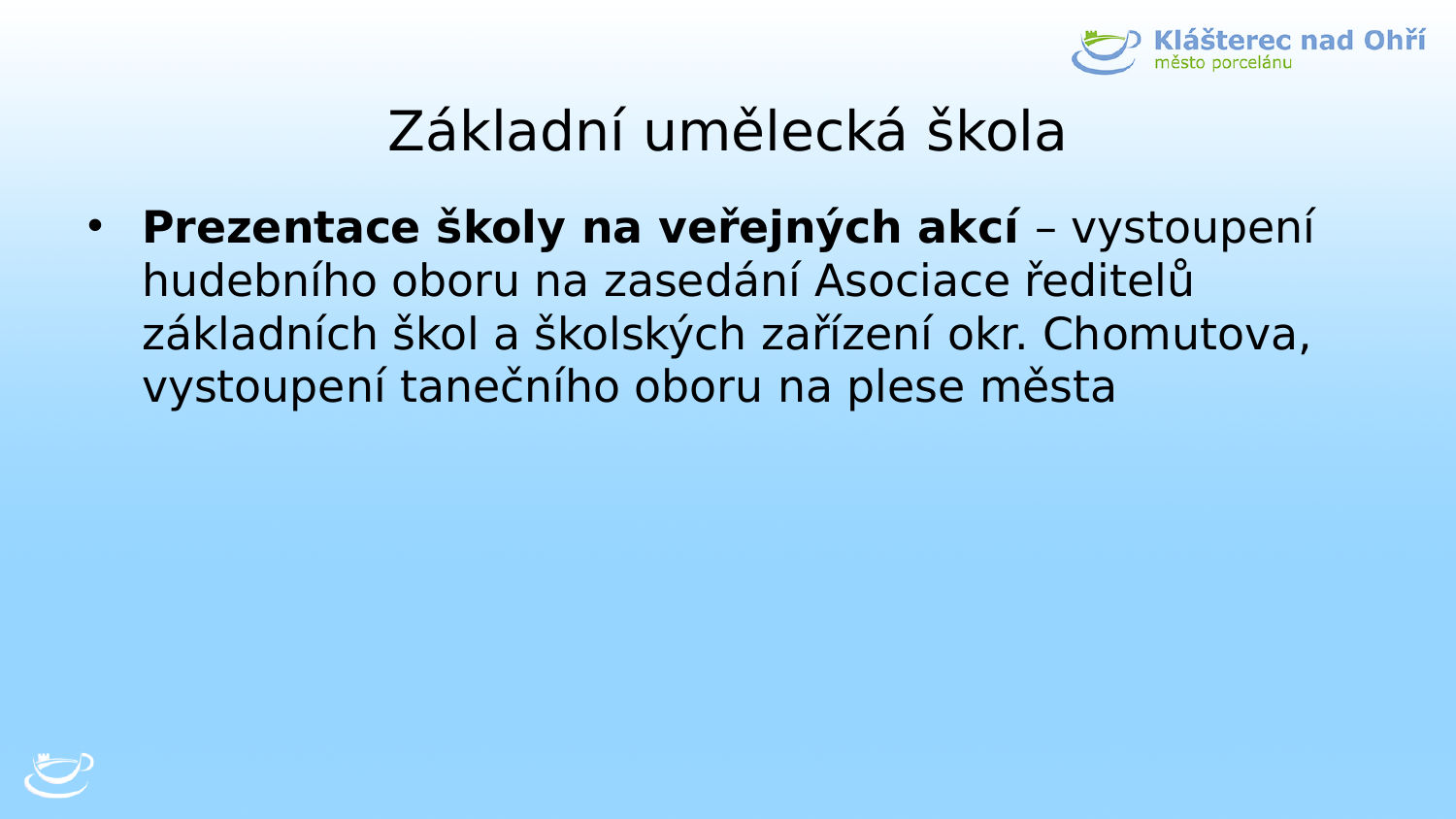

# Základní umělecká škola
Prezentace školy na veřejných akcí – vystoupení hudebního oboru na zasedání Asociace ředitelů základních škol a školských zařízení okr. Chomutova, vystoupení tanečního oboru na plese města